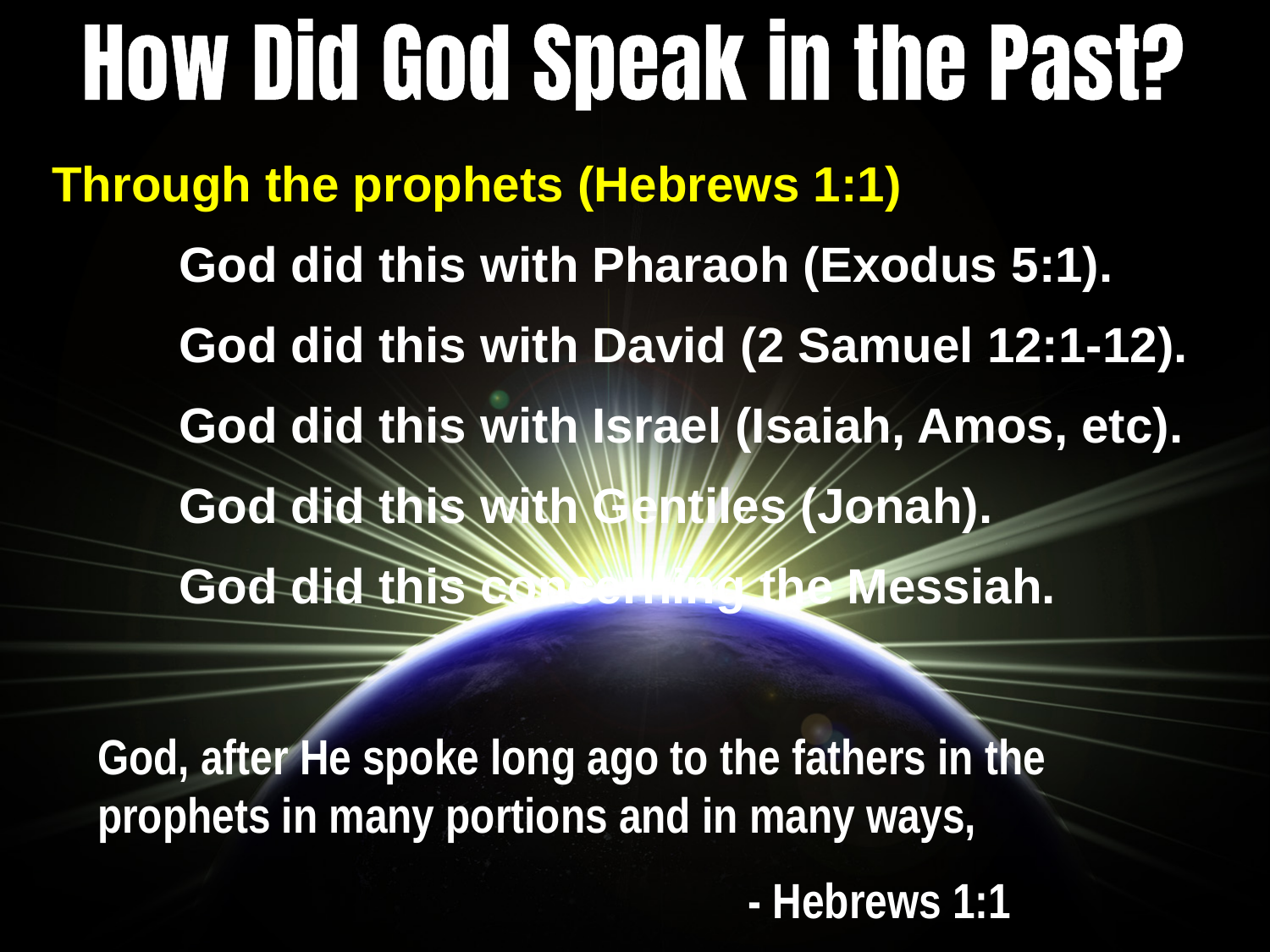

How Did God Speak in the Past?
Through the prophets (Hebrews 1:1)
	God did this with Pharaoh (Exodus 5:1).
	God did this with David (2 Samuel 12:1-12).
	God did this with Israel (Isaiah, Amos, etc).
	God did this with Gentiles (Jonah).
	God did this concerning the Messiah.
God, after He spoke long ago to the fathers in the prophets in many portions and in many ways,

                                                          - Hebrews 1:1